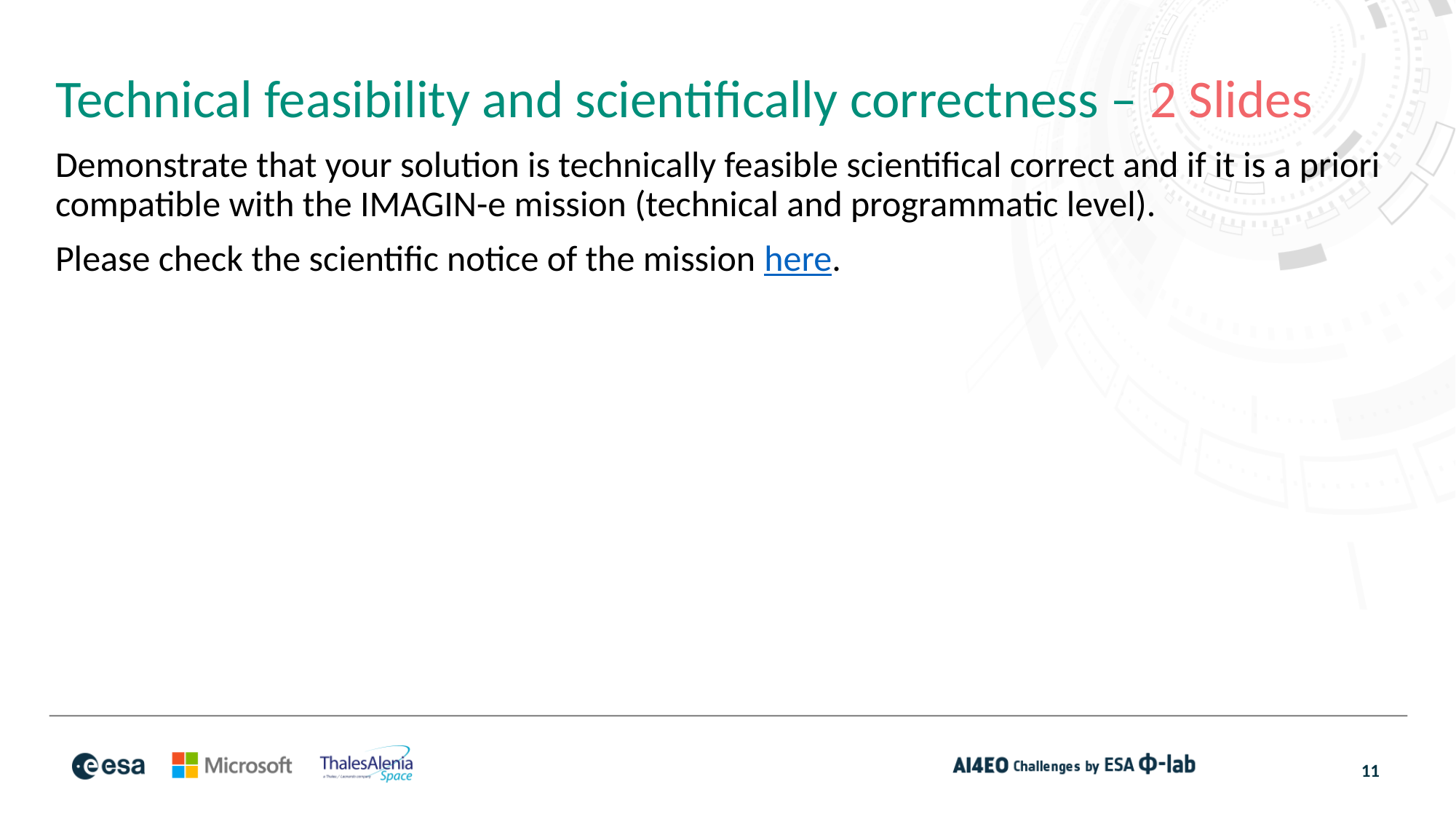

# Technical feasibility and scientifically correctness – 2 Slides
Demonstrate that your solution is technically feasible scientifical correct and if it is a priori compatible with the IMAGIN-e mission (technical and programmatic level).
Please check the scientific notice of the mission here.
11